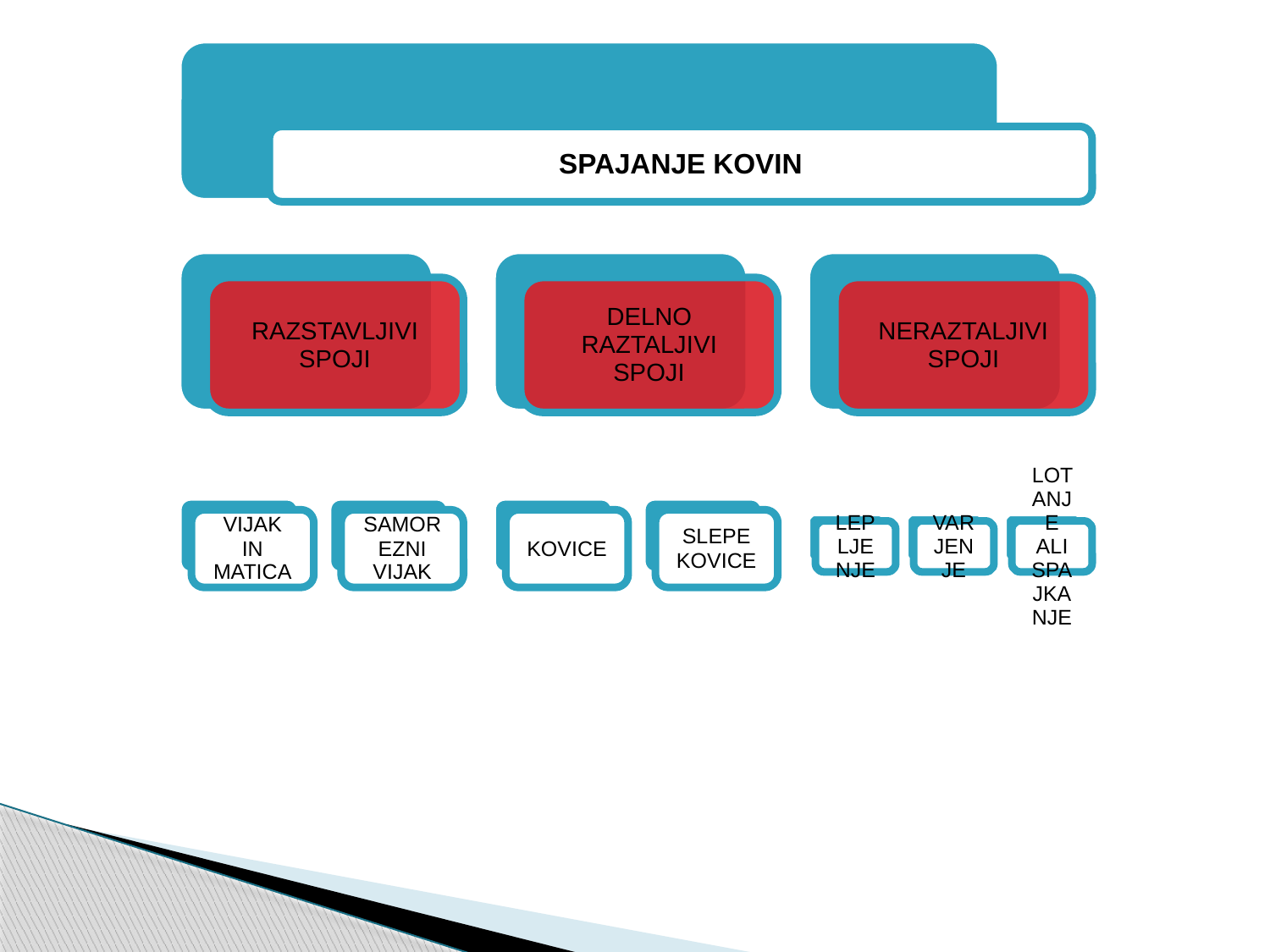

SPAJANJE KOVIN
RAZSTAVLJIVI SPOJI
DELNO RAZTALJIVI SPOJI
NERAZTALJIVI SPOJI
LEPLJENJE
VIJAK IN MATICA
SAMOREZNI VIJAK
KOVICE
SLEPE KOVICE
VARJENJE
LOTANJE ALI SPAJKANJE